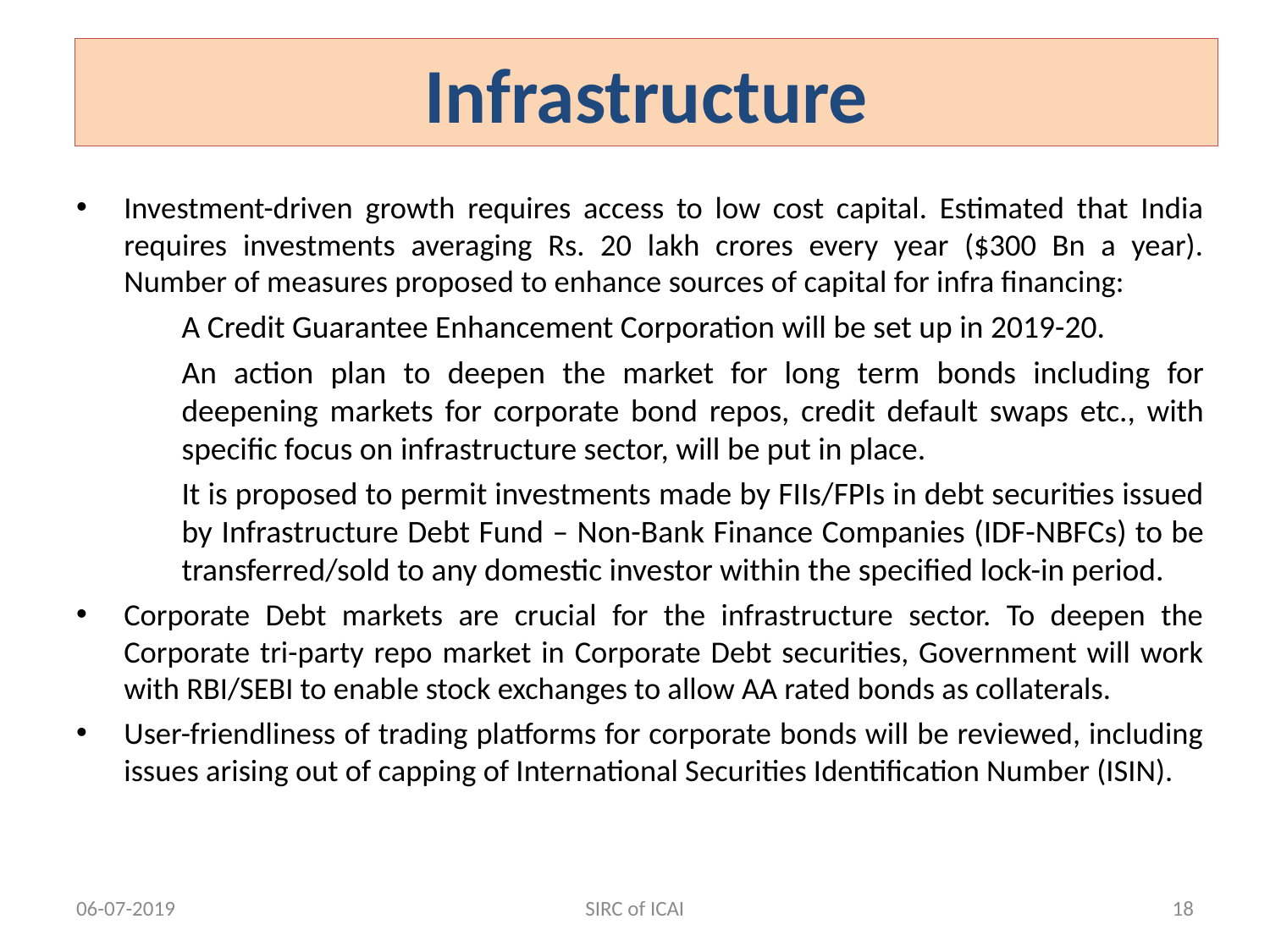

SIRC of ICAI
# Infrastructure
Investment-driven growth requires access to low cost capital. Estimated that India requires investments averaging Rs. 20 lakh crores every year ($300 Bn a year). Number of measures proposed to enhance sources of capital for infra financing:
A Credit Guarantee Enhancement Corporation will be set up in 2019-20.
An action plan to deepen the market for long term bonds including for deepening markets for corporate bond repos, credit default swaps etc., with specific focus on infrastructure sector, will be put in place.
It is proposed to permit investments made by FIIs/FPIs in debt securities issued by Infrastructure Debt Fund – Non-Bank Finance Companies (IDF-NBFCs) to be transferred/sold to any domestic investor within the specified lock-in period.
Corporate Debt markets are crucial for the infrastructure sector. To deepen the Corporate tri-party repo market in Corporate Debt securities, Government will work with RBI/SEBI to enable stock exchanges to allow AA rated bonds as collaterals.
User-friendliness of trading platforms for corporate bonds will be reviewed, including issues arising out of capping of International Securities Identification Number (ISIN).

06-07-2019
SIRC of ICAI
18